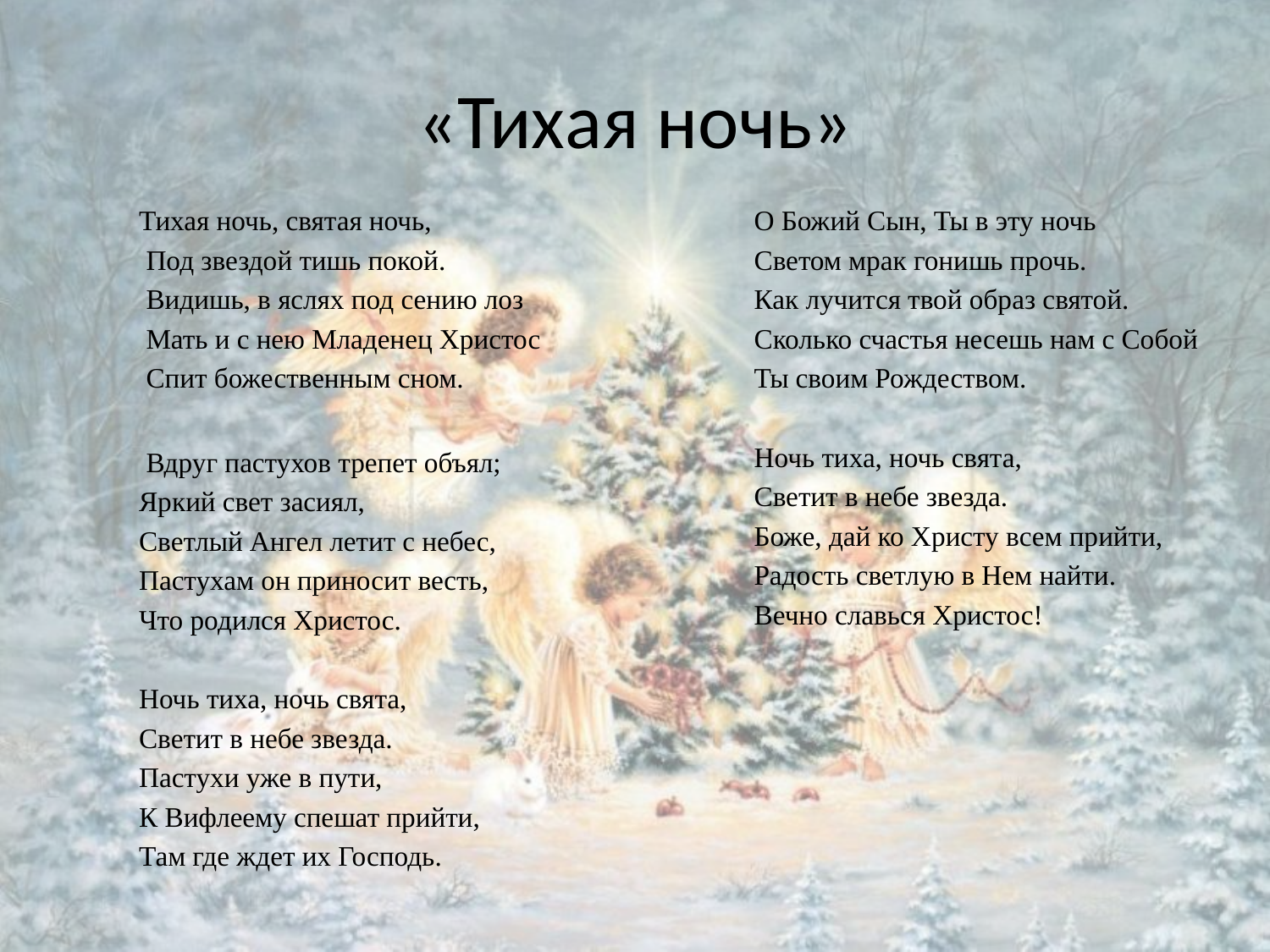

# «Тихая ночь»
Тихая ночь, святая ночь,
 Под звездой тишь покой.
 Видишь, в яслях под сению лоз
 Мать и с нею Младенец Христос
 Спит божественным сном.

 Вдруг пастухов трепет объял;
Яркий свет засиял,
Светлый Ангел летит с небес,
Пастухам он приносит весть,
Что родился Христос.

Ночь тиха, ночь свята,
Светит в небе звезда.
Пастухи уже в пути,
К Вифлеему спешат прийти,
Там где ждет их Господь.

О Божий Сын, Ты в эту ночь
Светом мрак гонишь прочь.
Как лучится твой образ святой.
Сколько счастья несешь нам с Собой
Ты своим Рождеством.

Ночь тиха, ночь свята,
Светит в небе звезда.
Боже, дай ко Христу всем прийти,
Радость светлую в Нем найти.
Вечно славься Христос!